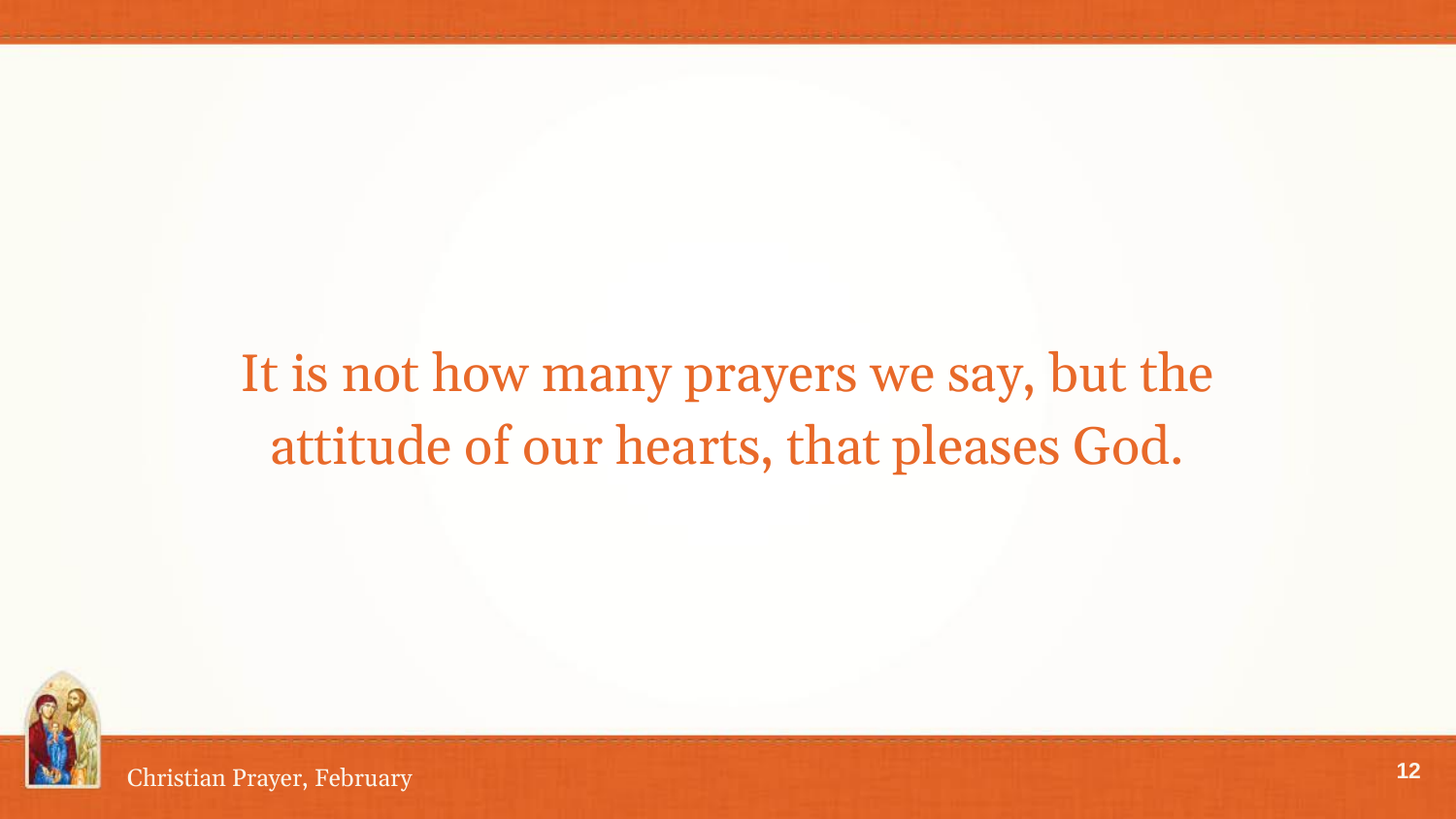

# It is not how many prayers we say, but the attitude of our hearts, that pleases God.
12
Christian Prayer, February